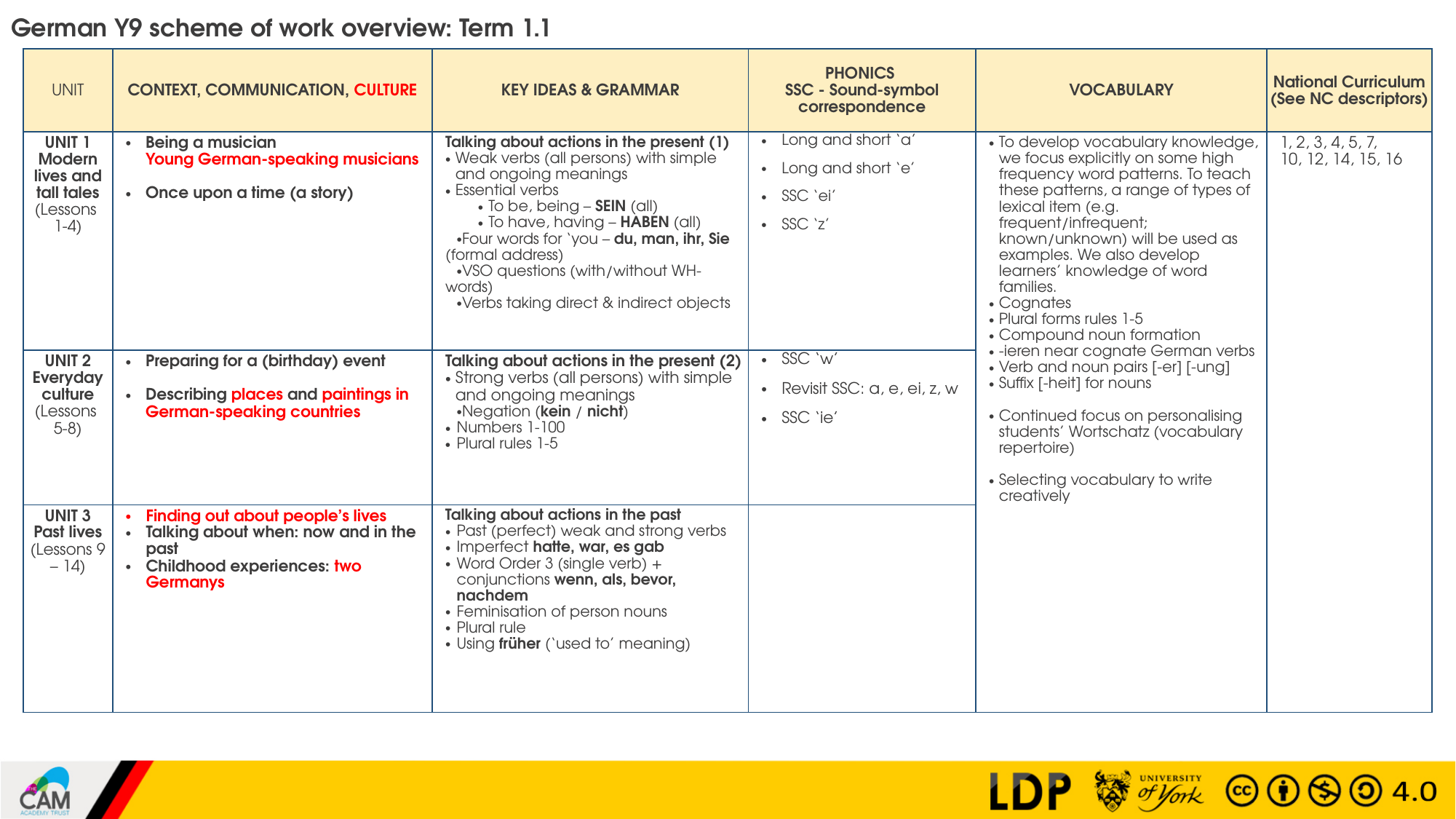

# German Y9 scheme of work overview: Term 1.1
| UNIT | CONTEXT, COMMUNICATION, CULTURE | KEY IDEAS & GRAMMAR | PHONICS SSC - Sound-symbol correspondence | VOCABULARY | National Curriculum (See NC descriptors) |
| --- | --- | --- | --- | --- | --- |
| UNIT 1 Modern lives and tall tales (Lessons 1-4) | Being a musician Young German-speaking musicians Once upon a time (a story) | Talking about actions in the present (1) Weak verbs (all persons) with simple and ongoing meanings Essential verbs To be, being – SEIN (all) To have, having – HABEN (all) Four words for ‘you – du, man, ihr, Sie (formal address) VSO questions (with/without WH-words) Verbs taking direct & indirect objects | Long and short ‘a’ Long and short ‘e’ SSC ‘ei’ SSC ‘z’ | To develop vocabulary knowledge, we focus explicitly on some high frequency word patterns. To teach these patterns, a range of types of lexical item (e.g. frequent/infrequent; known/unknown) will be used as examples. We also develop learners’ knowledge of word families. Cognates Plural forms rules 1-5 Compound noun formation -ieren near cognate German verbs Verb and noun pairs [-er] [-ung] Suffix [-heit] for nouns Continued focus on personalising students’ Wortschatz (vocabulary repertoire) Selecting vocabulary to write creatively | 1, 2, 3, 4, 5, 7, 10, 12, 14, 15, 16 |
| UNIT 2 Everyday culture (Lessons 5-8) | Preparing for a (birthday) event Describing places and paintings in German-speaking countries | Talking about actions in the present (2) Strong verbs (all persons) with simple and ongoing meanings Negation (kein / nicht) Numbers 1-100 Plural rules 1-5 | SSC ‘w’ Revisit SSC: a, e, ei, z, w SSC ‘ie’ |  |  |
| UNIT 3 Past lives (Lessons 9 – 14) | Finding out about people’s lives Talking about when: now and in the past Childhood experiences: two Germanys | Talking about actions in the past Past (perfect) weak and strong verbs Imperfect hatte, war, es gab Word Order 3 (single verb) + conjunctions wenn, als, bevor, nachdem Feminisation of person nouns Plural rule Using früher (‘used to’ meaning) |  |  |  |